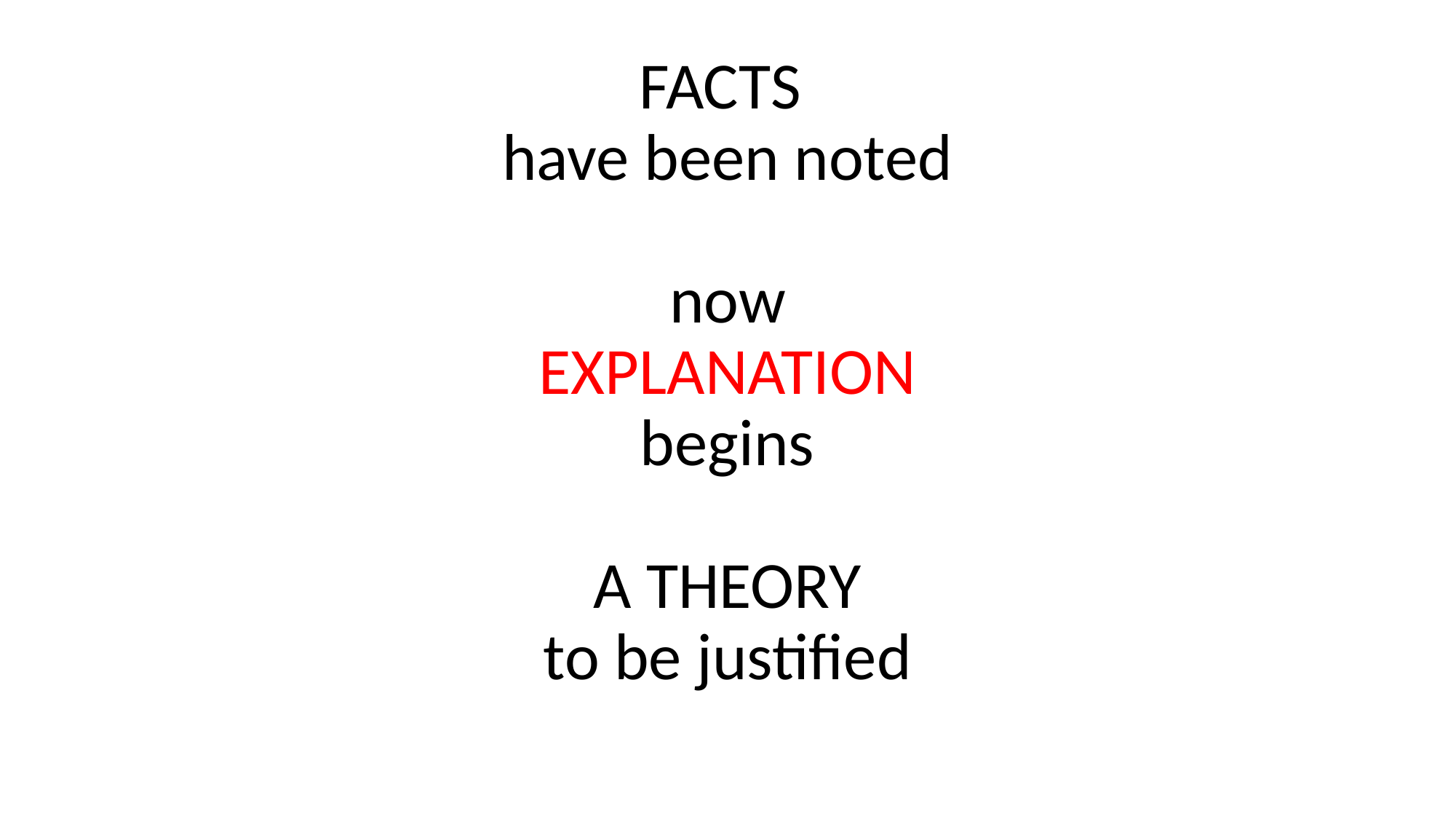

# FACTS have been noted now EXPLANATION begins A THEORY to be justified